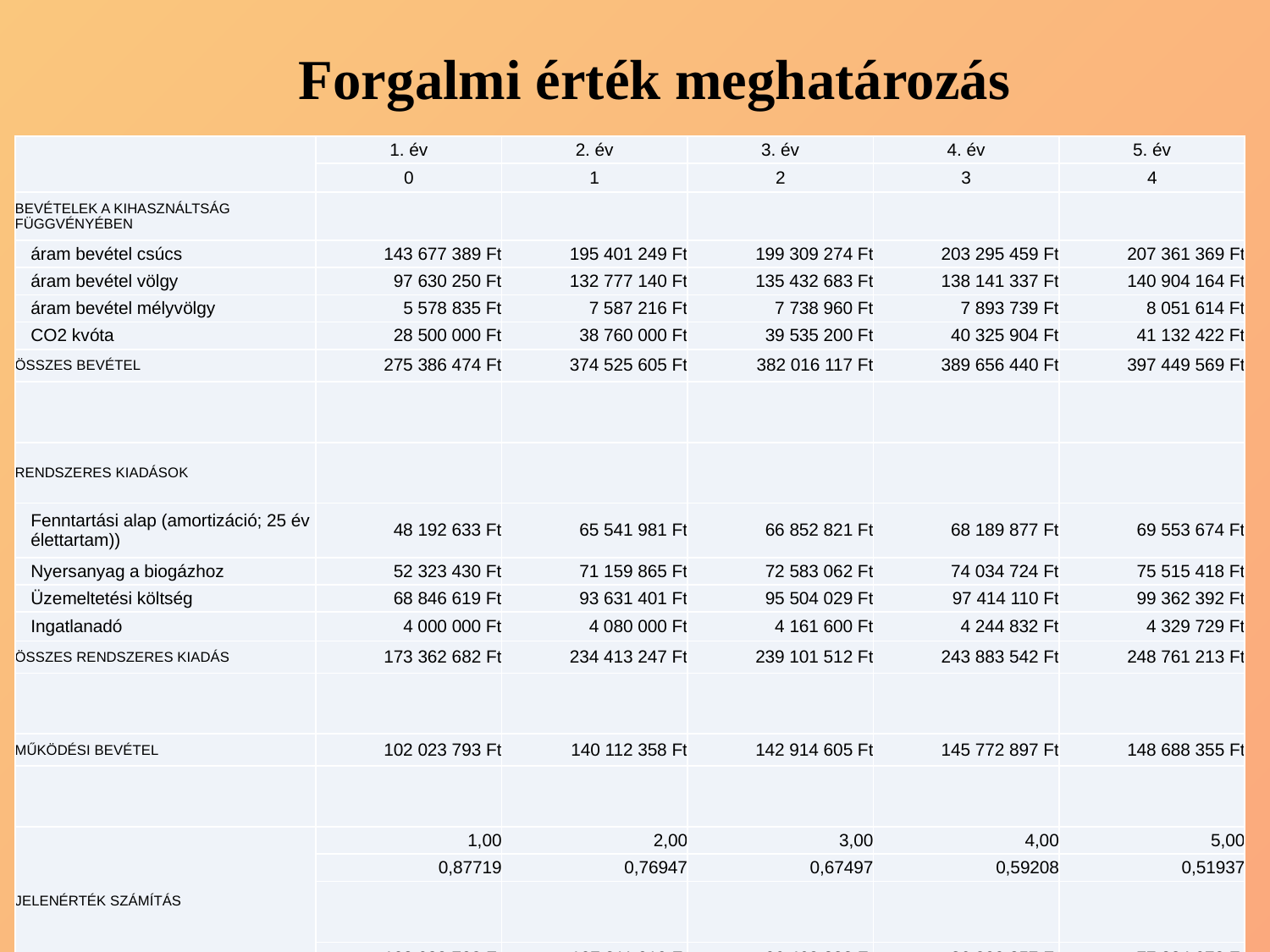

# Forgalmi érték meghatározás
|  | 1. év | 2. év | 3. év | 4. év | 5. év |
| --- | --- | --- | --- | --- | --- |
|  | 0 | 1 | 2 | 3 | 4 |
| BEVÉTELEK A KIHASZNÁLTSÁG FÜGGVÉNYÉBEN |  |  |  |  |  |
| áram bevétel csúcs | 143 677 389 Ft | 195 401 249 Ft | 199 309 274 Ft | 203 295 459 Ft | 207 361 369 Ft |
| áram bevétel völgy | 97 630 250 Ft | 132 777 140 Ft | 135 432 683 Ft | 138 141 337 Ft | 140 904 164 Ft |
| áram bevétel mélyvölgy | 5 578 835 Ft | 7 587 216 Ft | 7 738 960 Ft | 7 893 739 Ft | 8 051 614 Ft |
| CO2 kvóta | 28 500 000 Ft | 38 760 000 Ft | 39 535 200 Ft | 40 325 904 Ft | 41 132 422 Ft |
| ÖSSZES BEVÉTEL | 275 386 474 Ft | 374 525 605 Ft | 382 016 117 Ft | 389 656 440 Ft | 397 449 569 Ft |
|  |  |  |  |  |  |
| RENDSZERES KIADÁSOK |  |  |  |  |  |
| Fenntartási alap (amortizáció; 25 év élettartam)) | 48 192 633 Ft | 65 541 981 Ft | 66 852 821 Ft | 68 189 877 Ft | 69 553 674 Ft |
| Nyersanyag a biogázhoz | 52 323 430 Ft | 71 159 865 Ft | 72 583 062 Ft | 74 034 724 Ft | 75 515 418 Ft |
| Üzemeltetési költség | 68 846 619 Ft | 93 631 401 Ft | 95 504 029 Ft | 97 414 110 Ft | 99 362 392 Ft |
| Ingatlanadó | 4 000 000 Ft | 4 080 000 Ft | 4 161 600 Ft | 4 244 832 Ft | 4 329 729 Ft |
| ÖSSZES RENDSZERES KIADÁS | 173 362 682 Ft | 234 413 247 Ft | 239 101 512 Ft | 243 883 542 Ft | 248 761 213 Ft |
|  |  |  |  |  |  |
| MŰKÖDÉSI BEVÉTEL | 102 023 793 Ft | 140 112 358 Ft | 142 914 605 Ft | 145 772 897 Ft | 148 688 355 Ft |
|  |  |  |  |  |  |
| JELENÉRTÉK SZÁMÍTÁS | 1,00 | 2,00 | 3,00 | 4,00 | 5,00 |
|  | 0,87719 | 0,76947 | 0,67497 | 0,59208 | 0,51937 |
|  |  |  |  |  |  |
|  | 102 023 793 Ft | 107 811 910 Ft | 96 463 288 Ft | 86 309 257 Ft | 77 224 072 Ft |
|  |  |  |  |  |  |